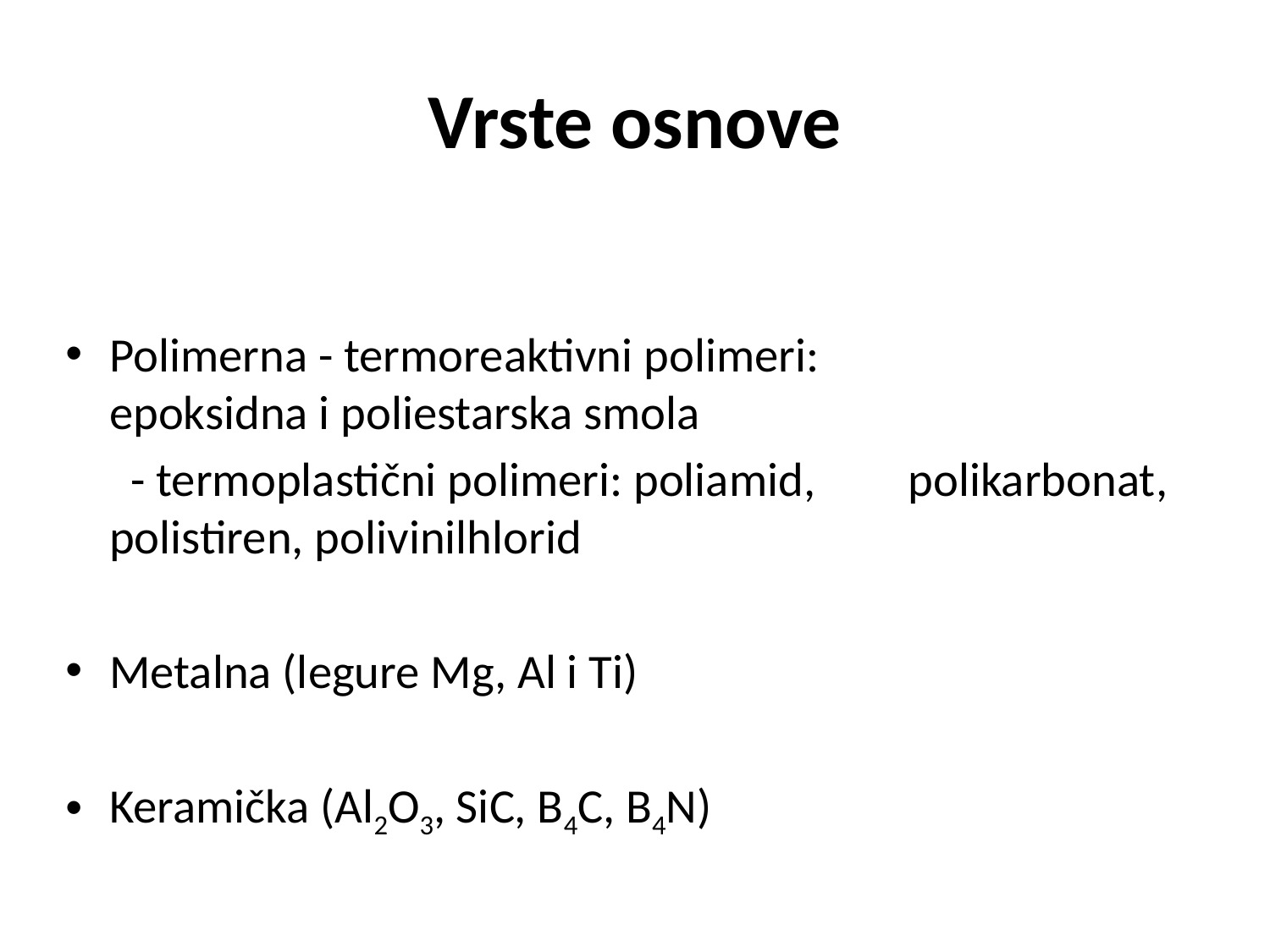

# Vrste osnove
Polimerna - termoreaktivni polimeri: 			               epoksidna i poliestarska smola
			  - termoplastični polimeri: poliamid, 		    polikarbonat, polistiren, polivinilhlorid

Metalna (legure Mg, Al i Ti)

Keramička (Al2O3, SiC, B4C, B4N)